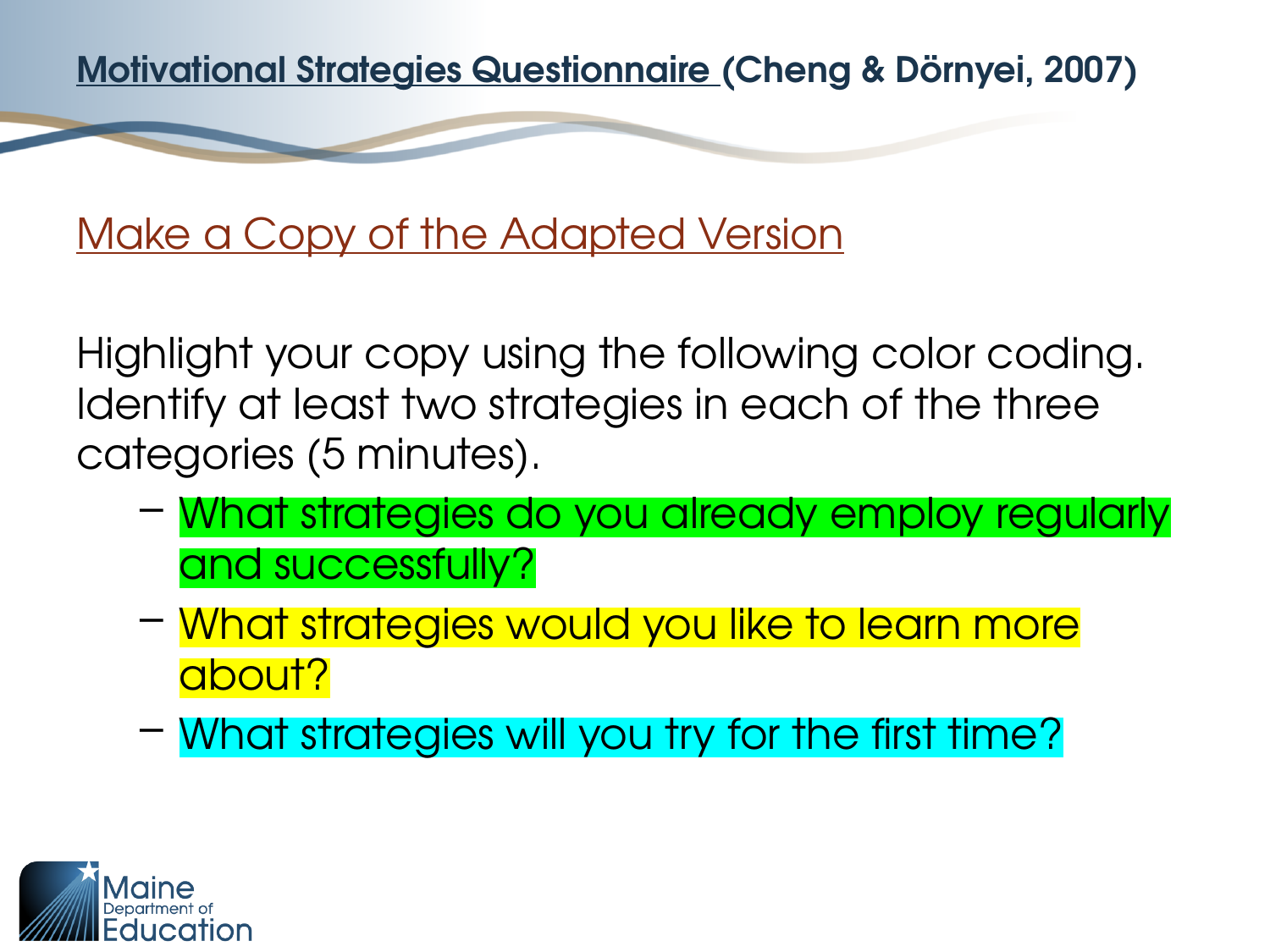

# Motivational Strategies Questionnaire (Cheng & Dörnyei, 2007)
Make a Copy of the Adapted Version

Highlight your copy using the following color coding. Identify at least two strategies in each of the three categories (5 minutes).
What strategies do you already employ regularly and successfully?
What strategies would you like to learn more about?
What strategies will you try for the first time?